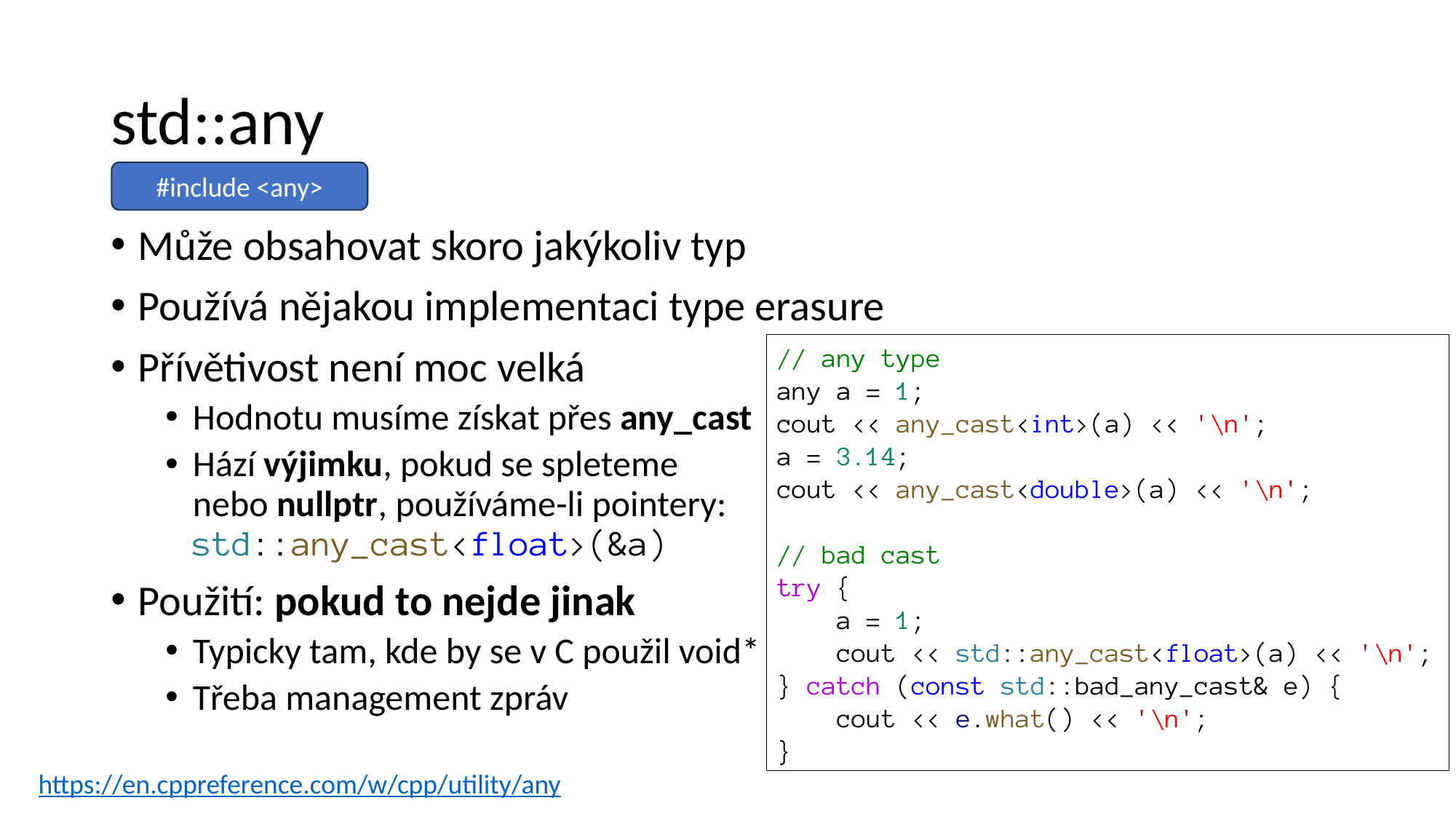

# std::any
#include <any>
Může obsahovat skoro jakýkoliv typ
Používá nějakou implementaci type erasure
Přívětivost není moc velká
Hodnotu musíme získat přes any_cast
Hází výjimku, pokud se spleteme
nebo nullptr, používáme-li pointery:
std::any_cast<float>(&a)
Použití: pokud to nejde jinak
Typicky tam, kde by se v C použil void*
Třeba management zpráv
// any type
any a = 1;
cout << any_cast<int>(a) << '\n';
a = 3.14;
cout << any_cast<double>(a) << '\n';
// bad cast
try {
    a = 1;
    cout << std::any_cast<float>(a) << '\n';
} catch (const std::bad_any_cast& e) {
    cout << e.what() << '\n';
}
https://en.cppreference.com/w/cpp/utility/any